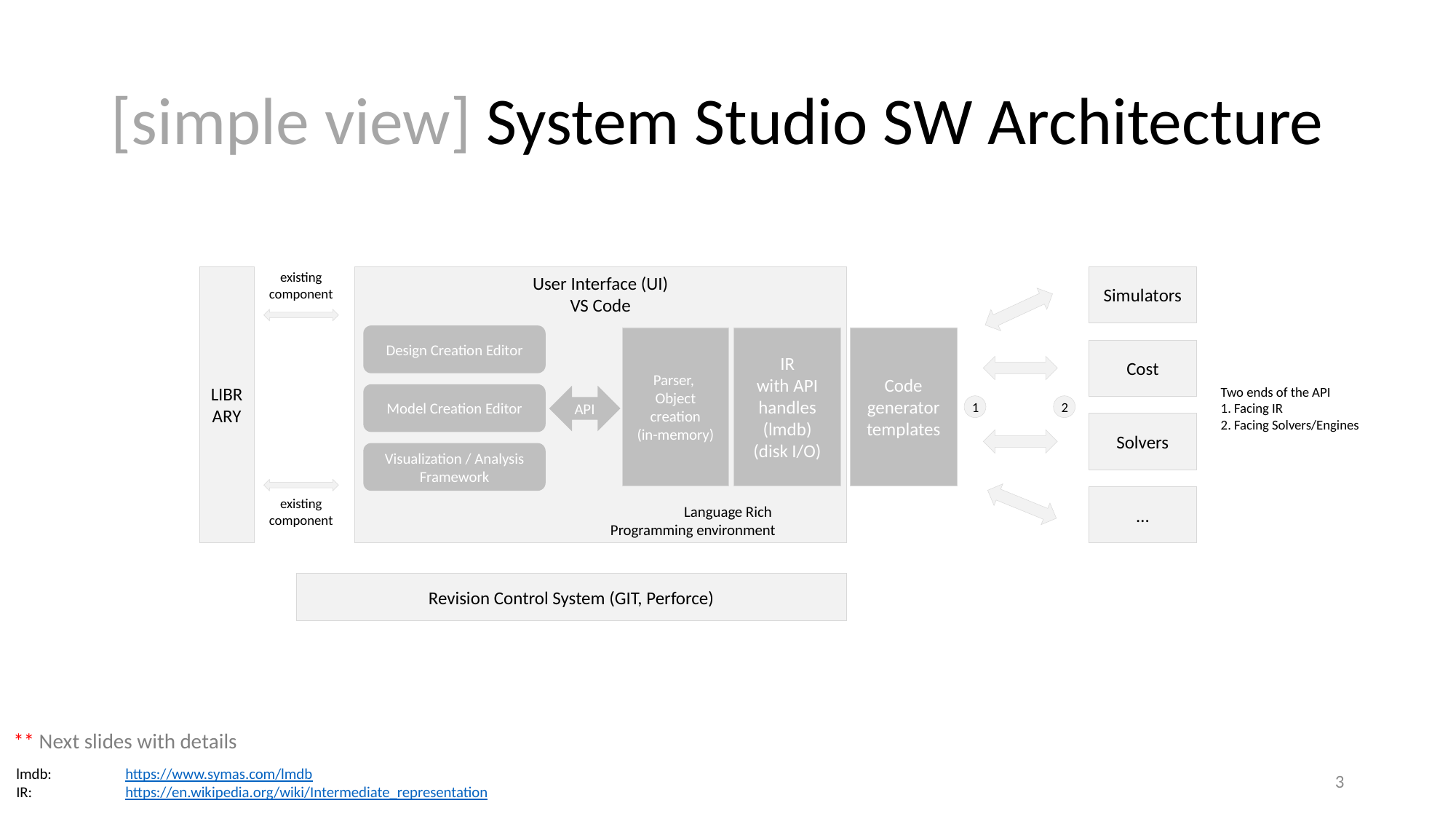

# [simple view] System Studio SW Architecture
existing component
LIBRARY
User Interface (UI)
VS Code
Simulators

Design Creation Editor
Model Creation Editor
Visualization / Analysis Framework
Parser,
Object creation
(in-memory)
IR
with API handles (lmdb)
(disk I/O)
Code generator templates
Cost

Two ends of the API
1. Facing IR
2. Facing Solvers/Engines
API
1
2
Solvers

…
existing component

Language Rich
Programming environment
Revision Control System (GIT, Perforce)
** Next slides with details
lmdb:	https://www.symas.com/lmdb
IR: 	https://en.wikipedia.org/wiki/Intermediate_representation
3